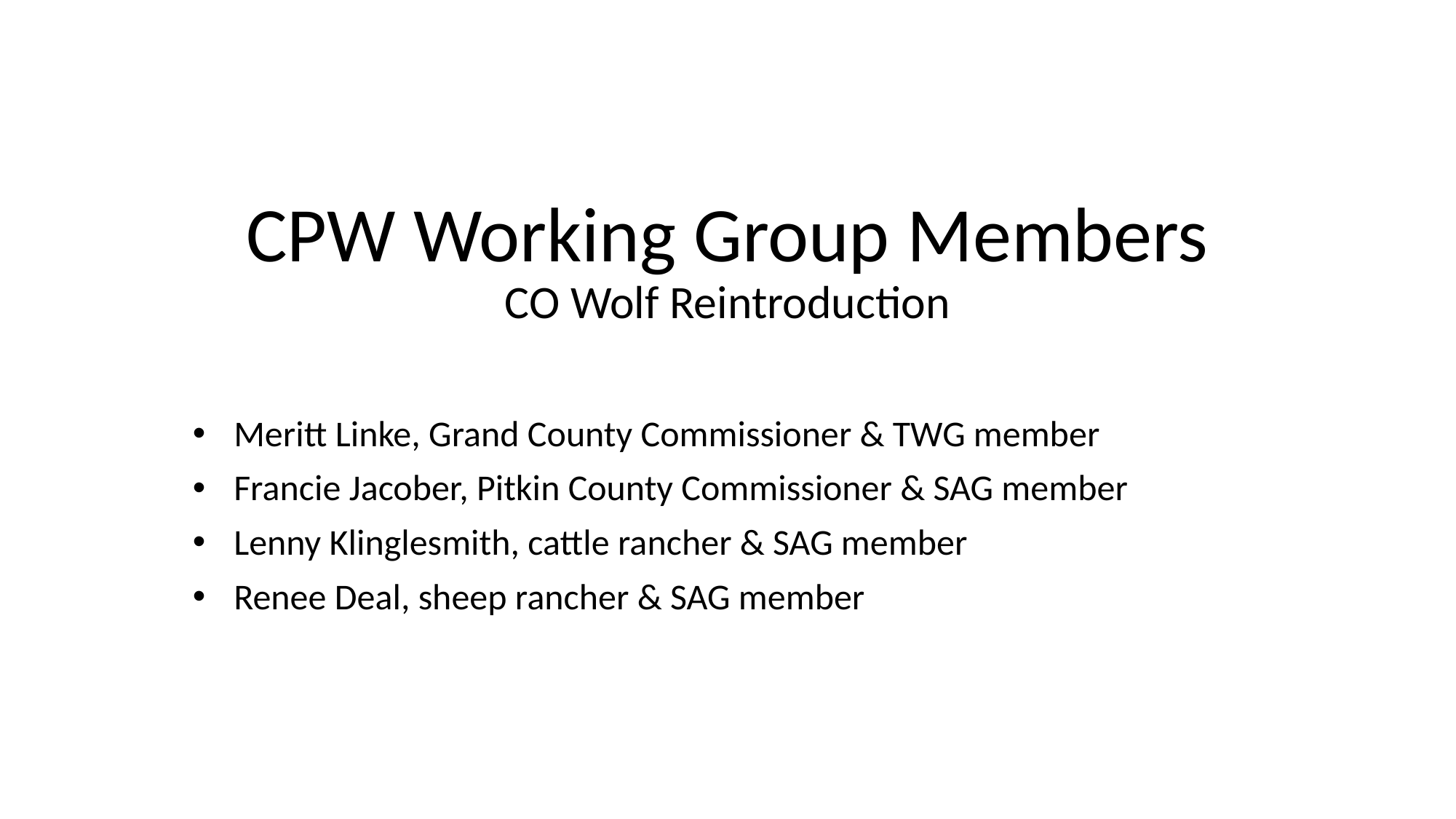

# CPW Working Group Members CO Wolf Reintroduction
Meritt Linke, Grand County Commissioner & TWG member
Francie Jacober, Pitkin County Commissioner & SAG member
Lenny Klinglesmith, cattle rancher & SAG member
Renee Deal, sheep rancher & SAG member